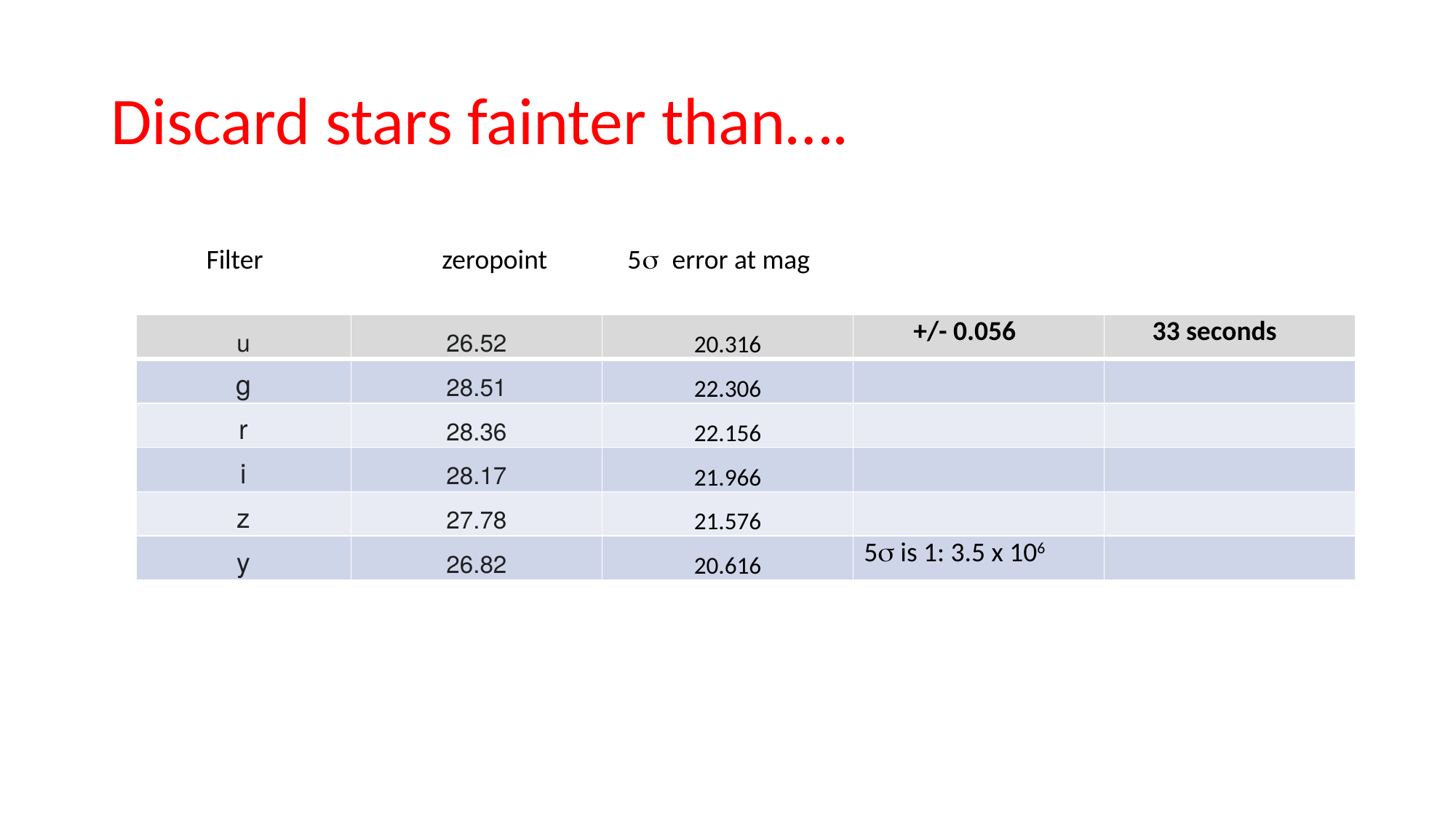

# Discard stars fainter than….
Filter                             zeropoint             5σ error at mag
| u | 26.52 | 20.316 | +/- 0.056 | 33 seconds |
| --- | --- | --- | --- | --- |
| g | 28.51 | 22.306 |  |  |
| r | 28.36 | 22.156 |  |  |
| i | 28.17 | 21.966 |  |  |
| z | 27.78 | 21.576 |  |  |
| y | 26.82 | 20.616 | 5σ is 1: 3.5 x 106 |  |